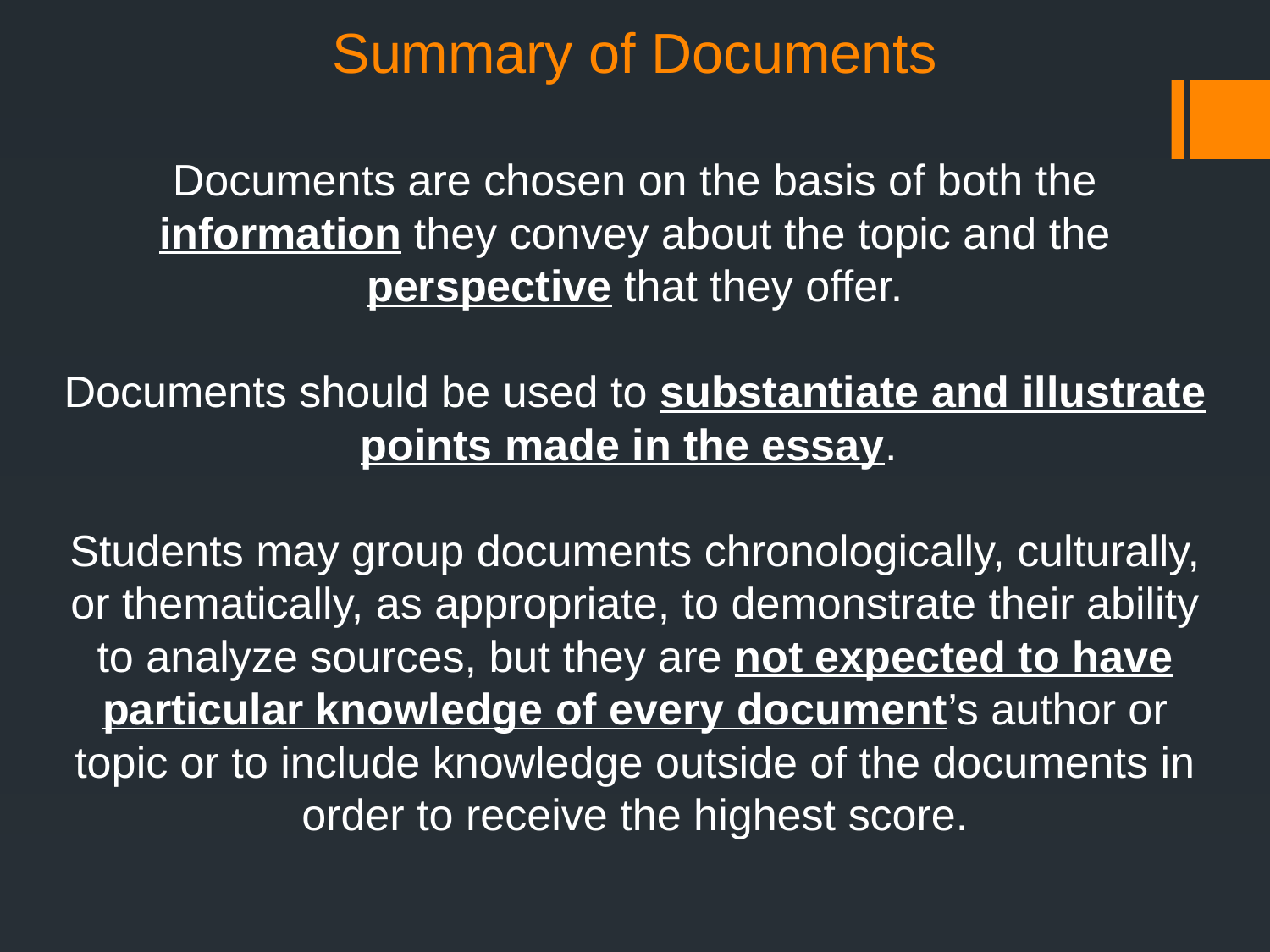

Summary of Documents

Documents are chosen on the basis of both the information they convey about the topic and the perspective that they offer.

Documents should be used to substantiate and illustrate points made in the essay.

Students may group documents chronologically, culturally, or thematically, as appropriate, to demonstrate their ability to analyze sources, but they are not expected to have particular knowledge of every document’s author or topic or to include knowledge outside of the documents in order to receive the highest score.